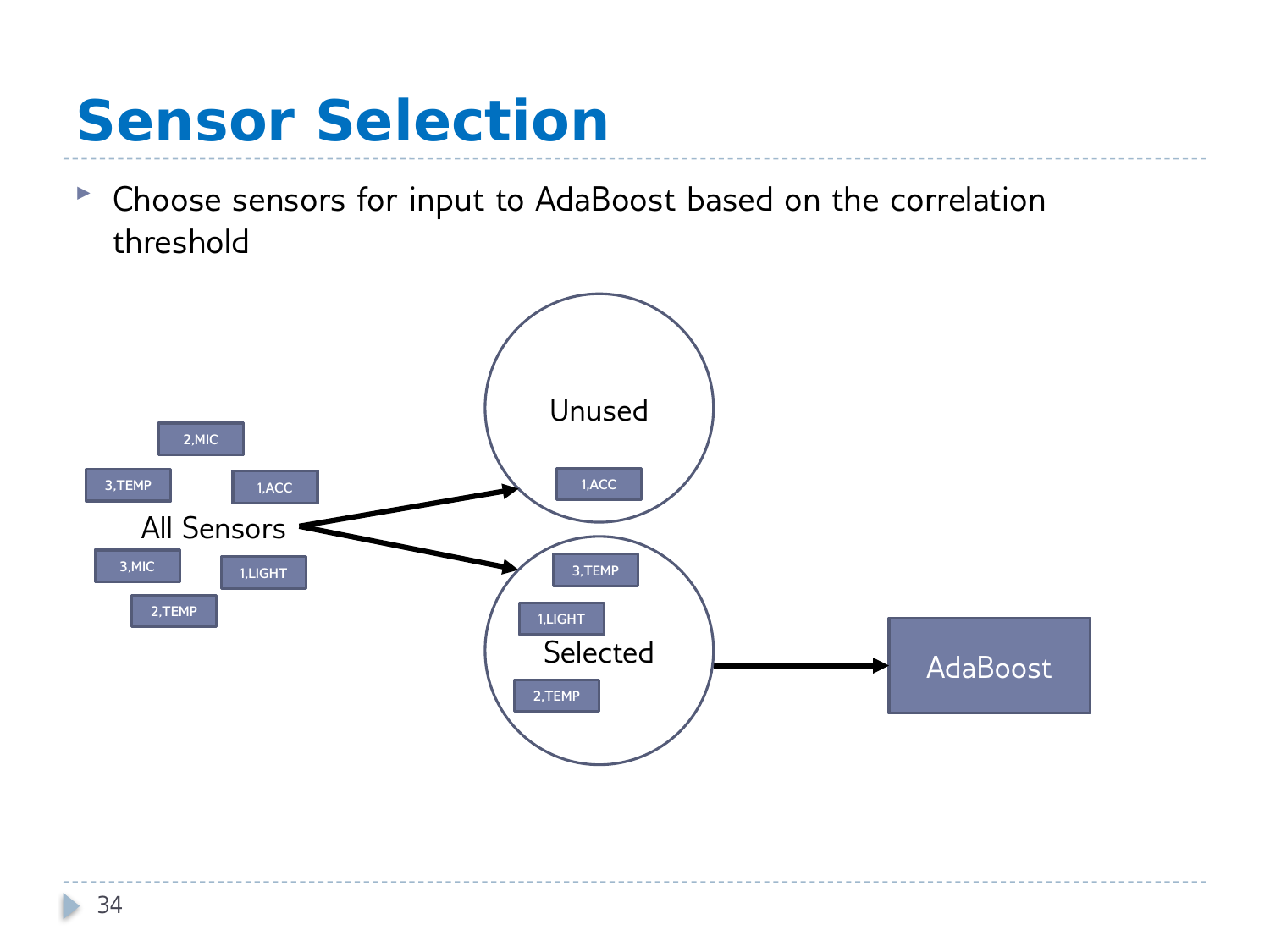

# Sensor Selection
Choose sensors for input to AdaBoost based on the correlation threshold

Unused
2,MIC
2,MIC
1,ACC
3,TEMP
1,ACC
All Sensors
Selected
3,MIC
3,MIC
3,TEMP
1,LIGHT
2,TEMP
1,LIGHT
AdaBoost
2,TEMP
34